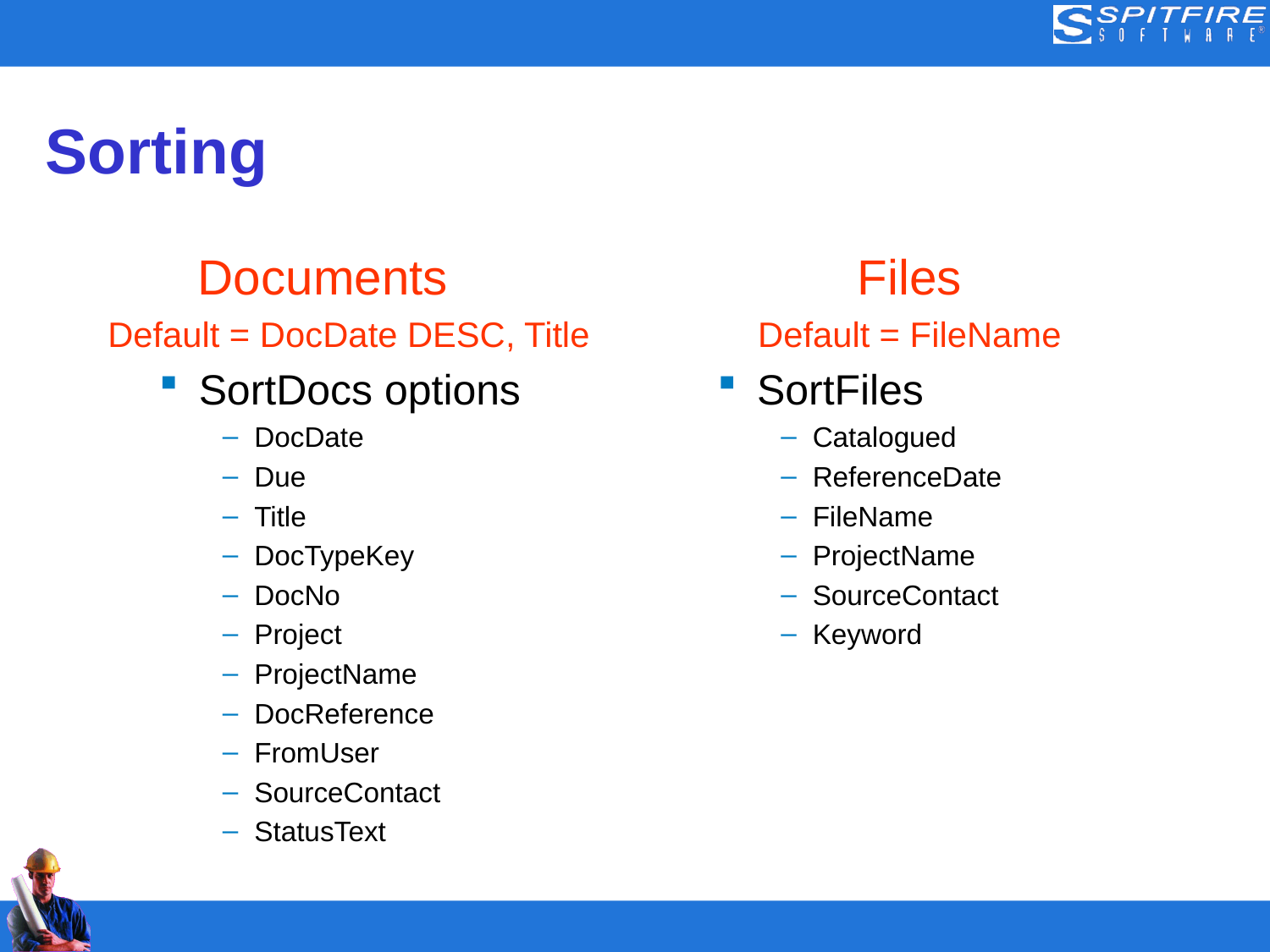

# Sorting
Documents
Default = DocDate DESC, Title
SortDocs options
DocDate
Due
Title
DocTypeKey
DocNo
Project
ProjectName
DocReference
FromUser
SourceContact
StatusText
Files
Default = FileName
SortFiles
Catalogued
ReferenceDate
FileName
ProjectName
SourceContact
Keyword